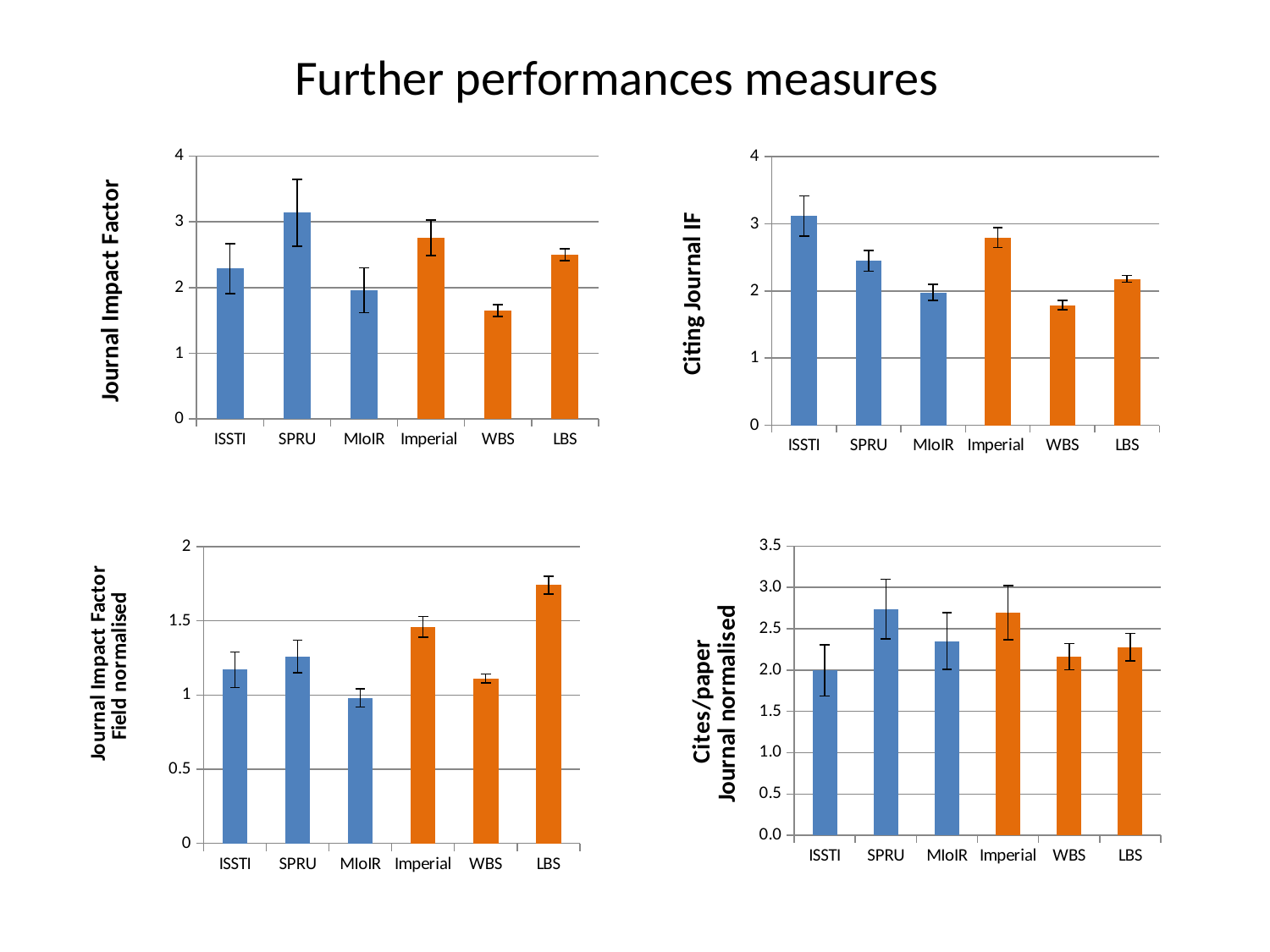

# Further performances measures

### Chart

| Category | Mean Journal IF |
|---|---|
| ISSTI | 2.29 |
| SPRU | 3.14 |
| MIoIR | 1.9600000000000004 |
| Imperial  | 2.7600000000000002 |
| WBS | 1.6500000000000001 |
| LBS | 2.5 |

### Chart

| Category | Mean IF of Citing Journals |
|---|---|
| ISSTI | 3.117102112676055 |
| SPRU | 2.4491499272197976 |
| MIoIR | 1.9790586510263974 |
| Imperial  | 2.7942219020172847 |
| WBS | 1.7901337325349267 |
| LBS | 2.1804318507890996 |

### Chart

| Category | Mean(Journal IF/SC IF) |
|---|---|
| ISSTI | 1.1700000000000004 |
| SPRU | 1.26 |
| MIoIR | 0.98 |
| Imperial  | 1.46 |
| WBS | 1.11 |
| LBS | 1.74 |

### Chart

| Category | Cites/pubs normalised by Journal IF |
|---|---|
| ISSTI | 1.9939455805313901 |
| SPRU | 2.737061144257089 |
| MIoIR | 2.3503944380623696 |
| Imperial  | 2.6923561456294824 |
| WBS | 2.161984114996645 |
| LBS | 2.2768028683276356 |